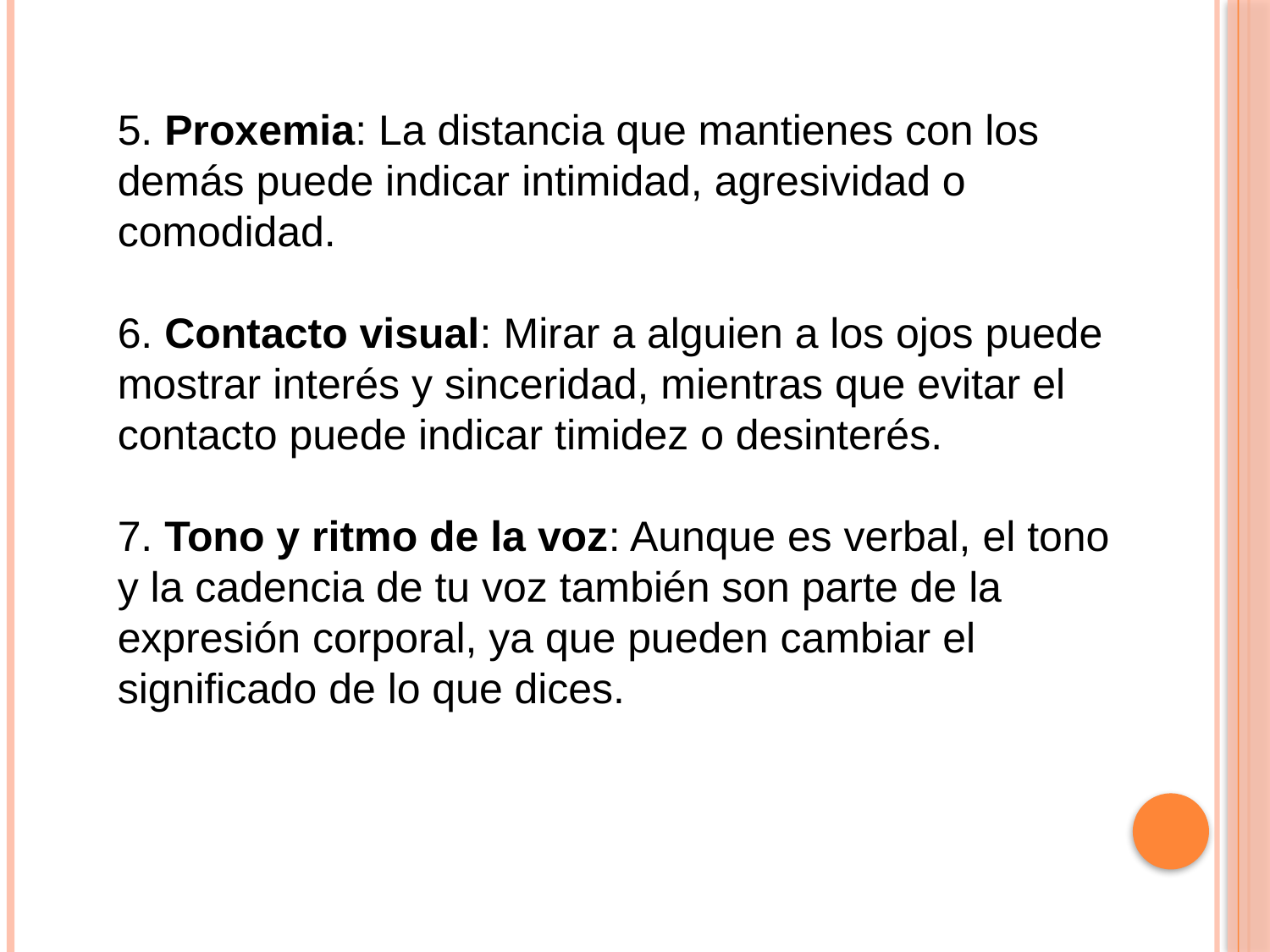

5. Proxemia: La distancia que mantienes con los demás puede indicar intimidad, agresividad o comodidad.
6. Contacto visual: Mirar a alguien a los ojos puede mostrar interés y sinceridad, mientras que evitar el contacto puede indicar timidez o desinterés.
7. Tono y ritmo de la voz: Aunque es verbal, el tono y la cadencia de tu voz también son parte de la expresión corporal, ya que pueden cambiar el significado de lo que dices.